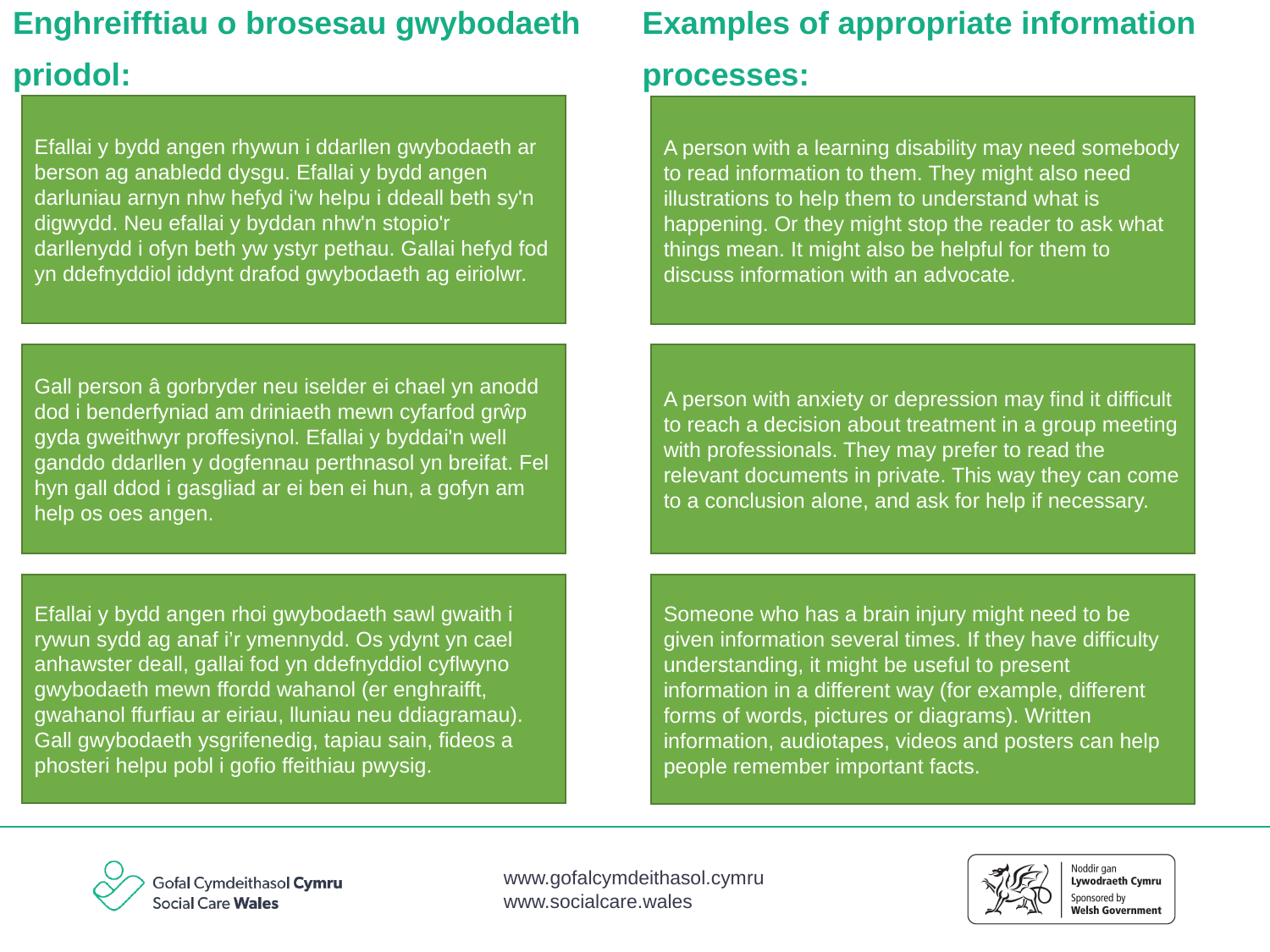

Enghreifftiau o brosesau gwybodaeth
priodol:
Examples of appropriate information
processes:
Efallai y bydd angen rhywun i ddarllen gwybodaeth ar berson ag anabledd dysgu. Efallai y bydd angen darluniau arnyn nhw hefyd i'w helpu i ddeall beth sy'n digwydd. Neu efallai y byddan nhw'n stopio'r darllenydd i ofyn beth yw ystyr pethau. Gallai hefyd fod yn ddefnyddiol iddynt drafod gwybodaeth ag eiriolwr.
A person with a learning disability may need somebody to read information to them. They might also need illustrations to help them to understand what is happening. Or they might stop the reader to ask what things mean. It might also be helpful for them to discuss information with an advocate.
Gall person â gorbryder neu iselder ei chael yn anodd dod i benderfyniad am driniaeth mewn cyfarfod grŵp gyda gweithwyr proffesiynol. Efallai y byddai'n well ganddo ddarllen y dogfennau perthnasol yn breifat. Fel hyn gall ddod i gasgliad ar ei ben ei hun, a gofyn am help os oes angen.
A person with anxiety or depression may find it difficult to reach a decision about treatment in a group meeting with professionals. They may prefer to read the relevant documents in private. This way they can come to a conclusion alone, and ask for help if necessary.
Efallai y bydd angen rhoi gwybodaeth sawl gwaith i rywun sydd ag anaf i’r ymennydd. Os ydynt yn cael anhawster deall, gallai fod yn ddefnyddiol cyflwyno gwybodaeth mewn ffordd wahanol (er enghraifft, gwahanol ffurfiau ar eiriau, lluniau neu ddiagramau). Gall gwybodaeth ysgrifenedig, tapiau sain, fideos a phosteri helpu pobl i gofio ffeithiau pwysig.
Someone who has a brain injury might need to be given information several times. If they have difficulty understanding, it might be useful to present information in a different way (for example, different forms of words, pictures or diagrams). Written information, audiotapes, videos and posters can help people remember important facts.